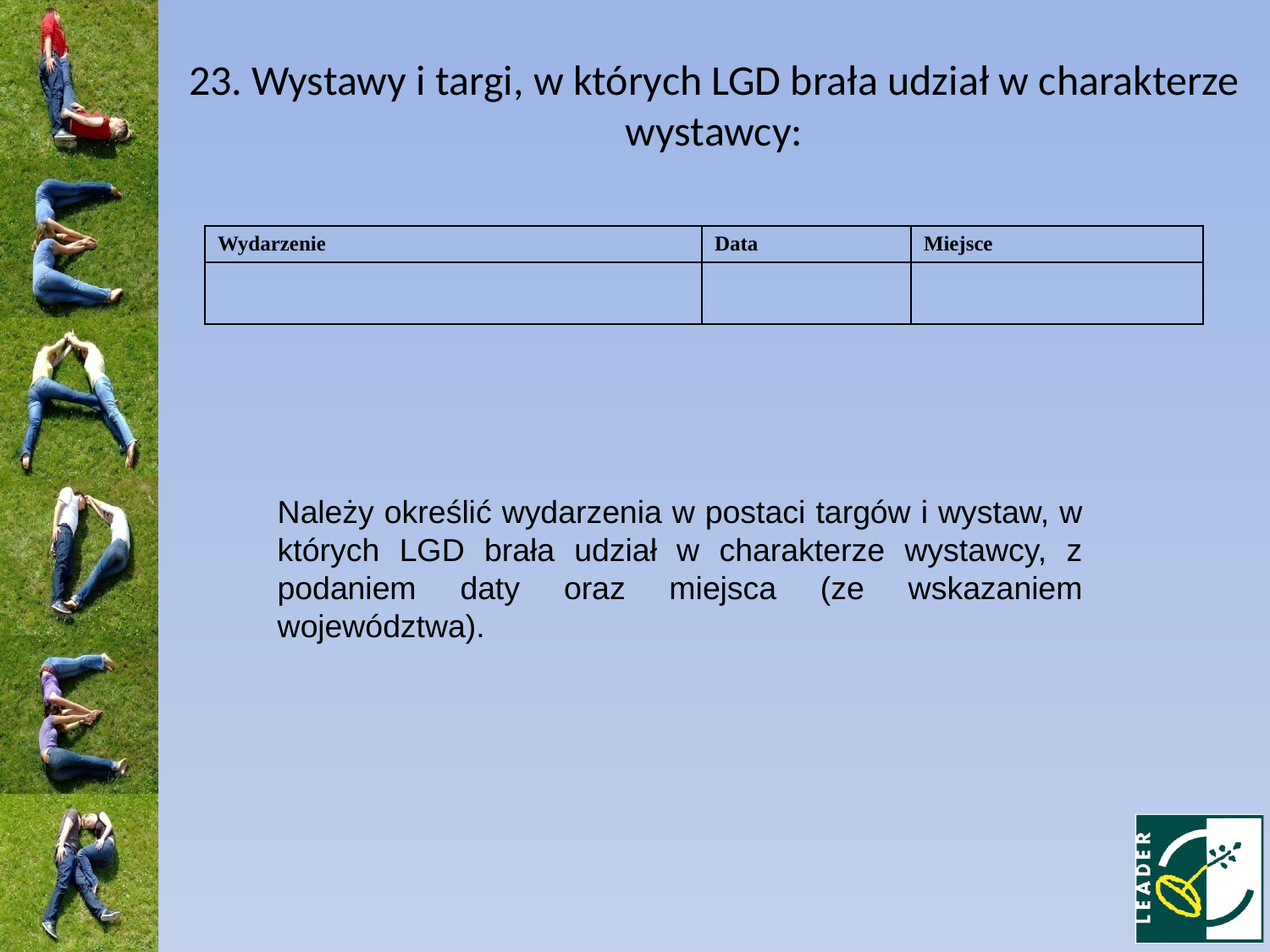

23. Wystawy i targi, w których LGD brała udział w charakterze wystawcy:
| Wydarzenie | Data | Miejsce |
| --- | --- | --- |
|  |  |  |
Należy określić wydarzenia w postaci targów i wystaw, w których LGD brała udział w charakterze wystawcy, z podaniem daty oraz miejsca (ze wskazaniem województwa).